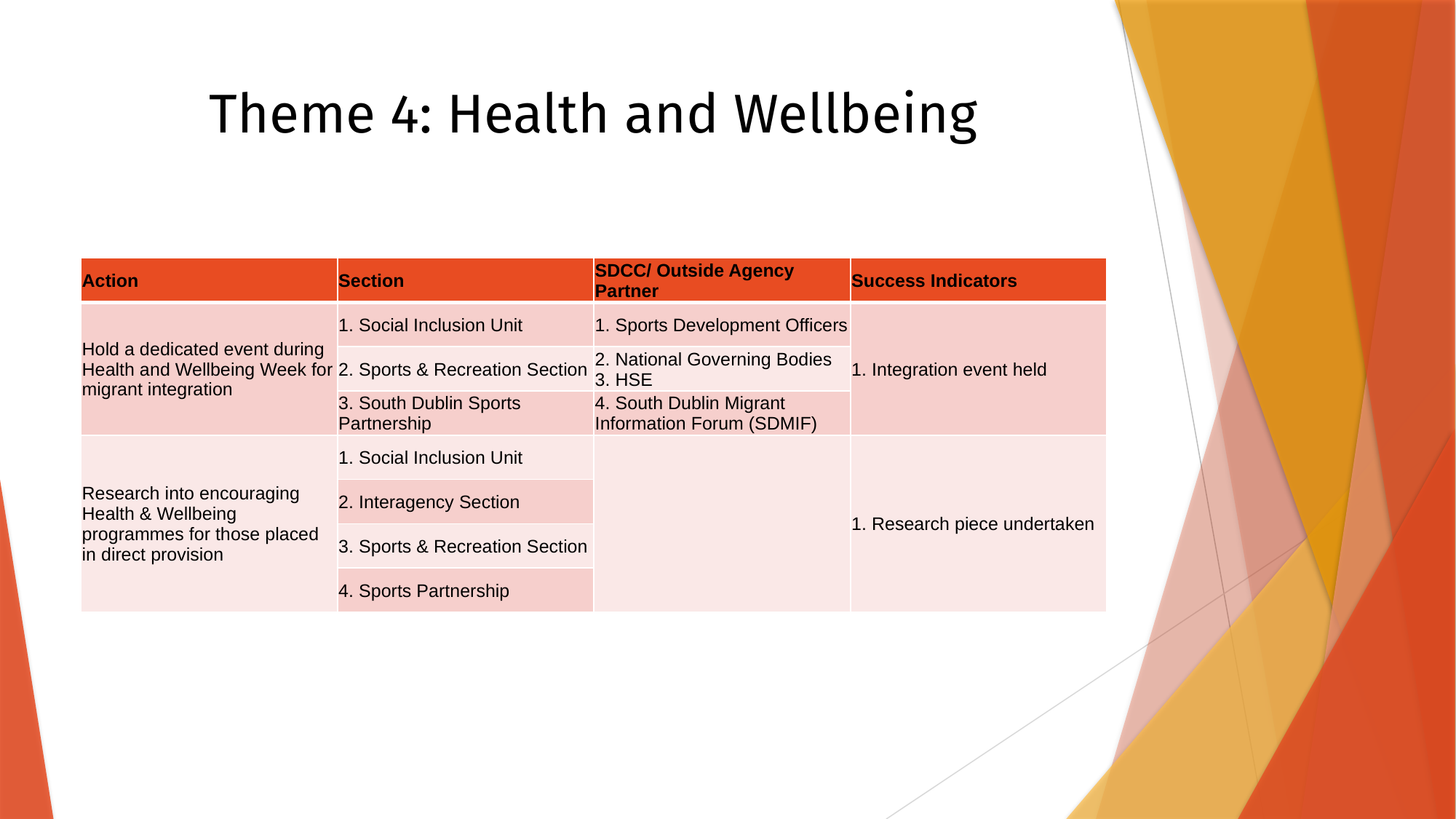

# Theme 4: Health and Wellbeing
| Action | Section | SDCC/ Outside Agency Partner | Success Indicators |
| --- | --- | --- | --- |
| Hold a dedicated event during Health and Wellbeing Week for migrant integration | 1. Social Inclusion Unit | 1. Sports Development Officers | 1. Integration event held |
|  | 2. Sports & Recreation Section | 2. National Governing Bodies 3. HSE |  |
|  | 3. South Dublin Sports Partnership | 4. South Dublin Migrant Information Forum (SDMIF) |  |
| Research into encouraging Health & Wellbeing programmes for those placed in direct provision | 1. Social Inclusion Unit |  | 1. Research piece undertaken |
|  | 2. Interagency Section |  |  |
|  | 3. Sports & Recreation Section |  |  |
|  | 4. Sports Partnership |  |  |